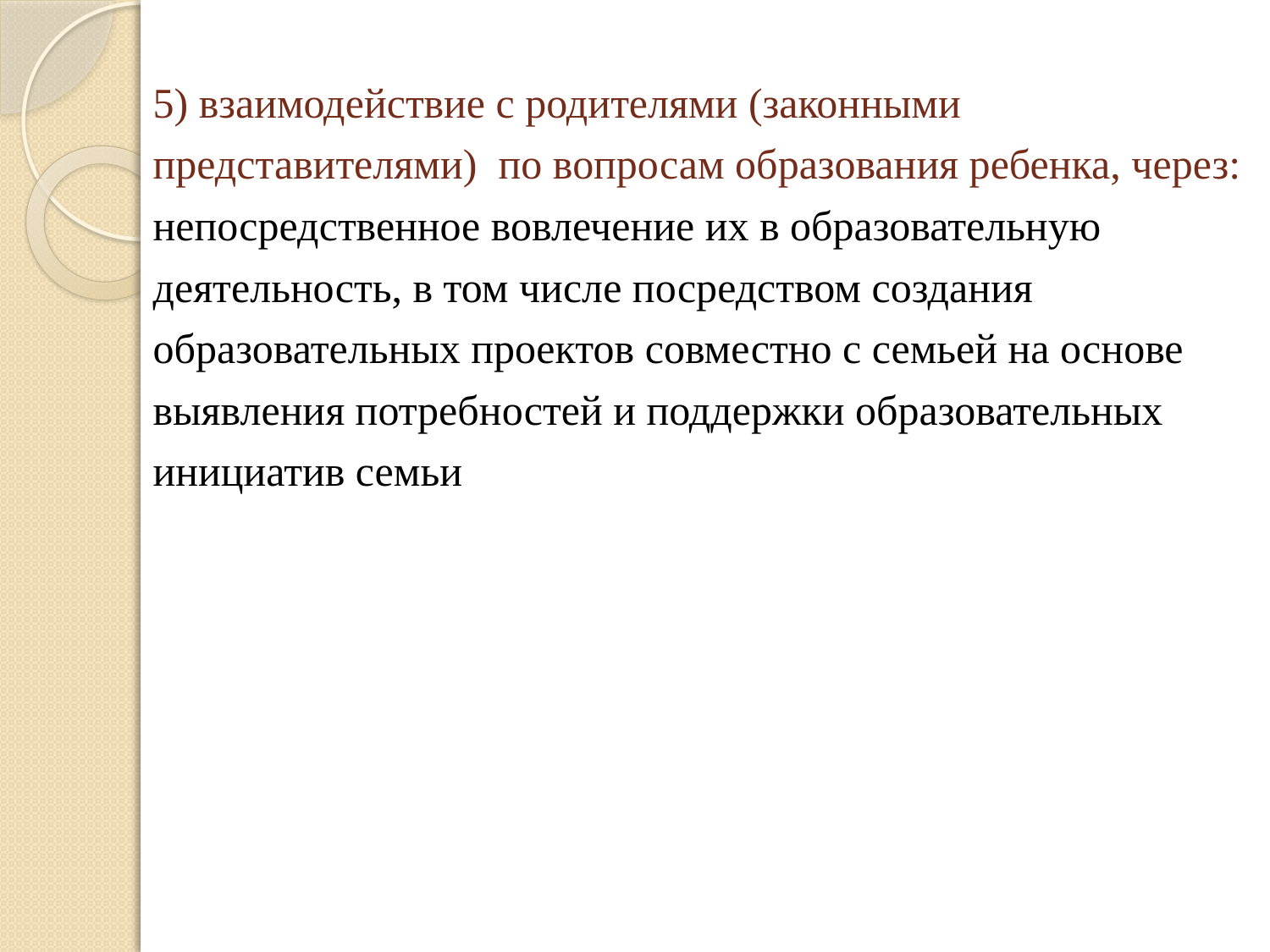

5) взаимодействие с родителями (законными
представителями)  по вопросам образования ребенка, через:
непосредственное вовлечение их в образовательную
деятельность, в том числе посредством создания
образовательных проектов совместно с семьей на основе
выявления потребностей и поддержки образовательных
инициатив семьи